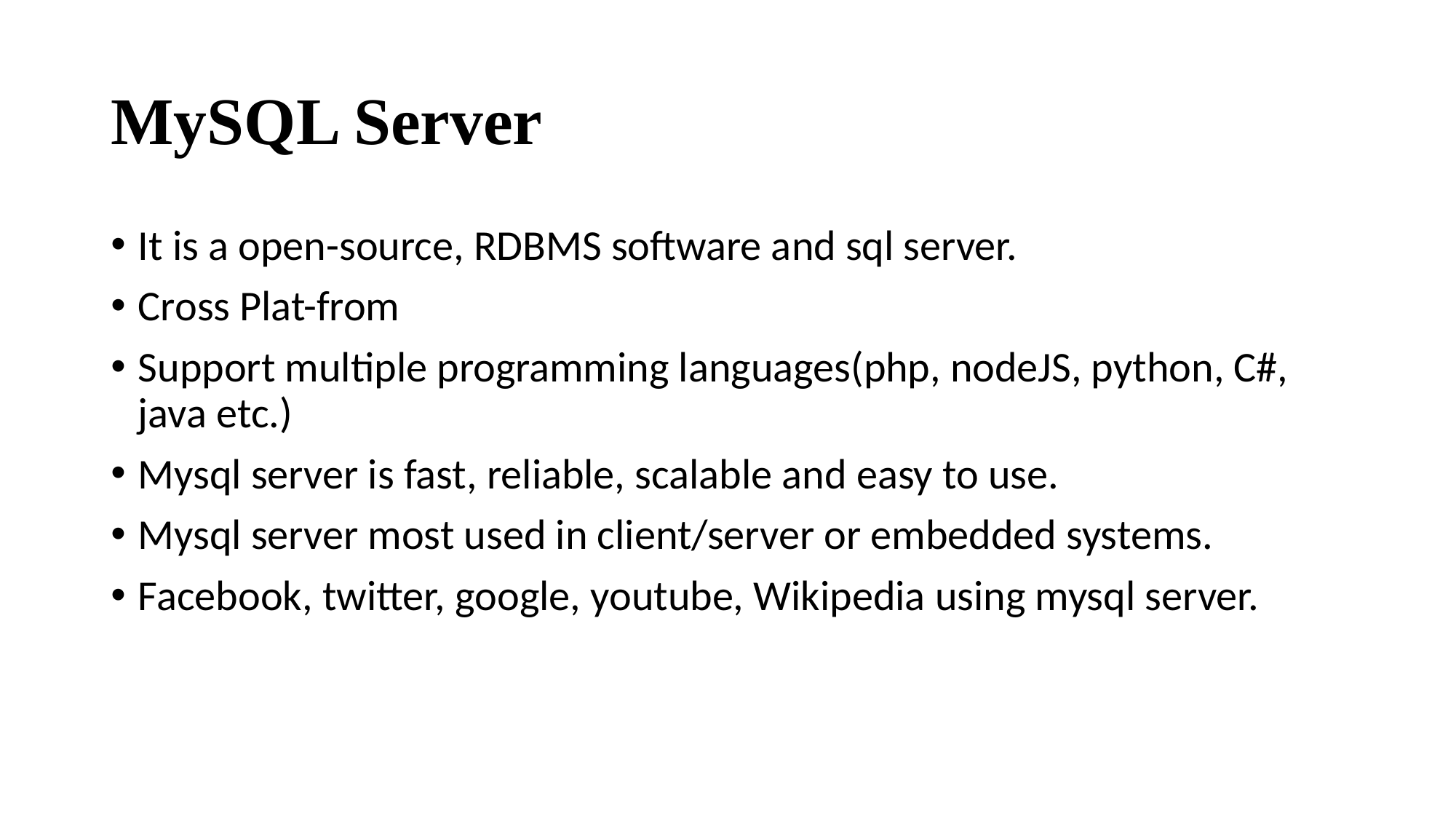

# MySQL Server
It is a open-source, RDBMS software and sql server.
Cross Plat-from
Support multiple programming languages(php, nodeJS, python, C#, java etc.)
Mysql server is fast, reliable, scalable and easy to use.
Mysql server most used in client/server or embedded systems.
Facebook, twitter, google, youtube, Wikipedia using mysql server.